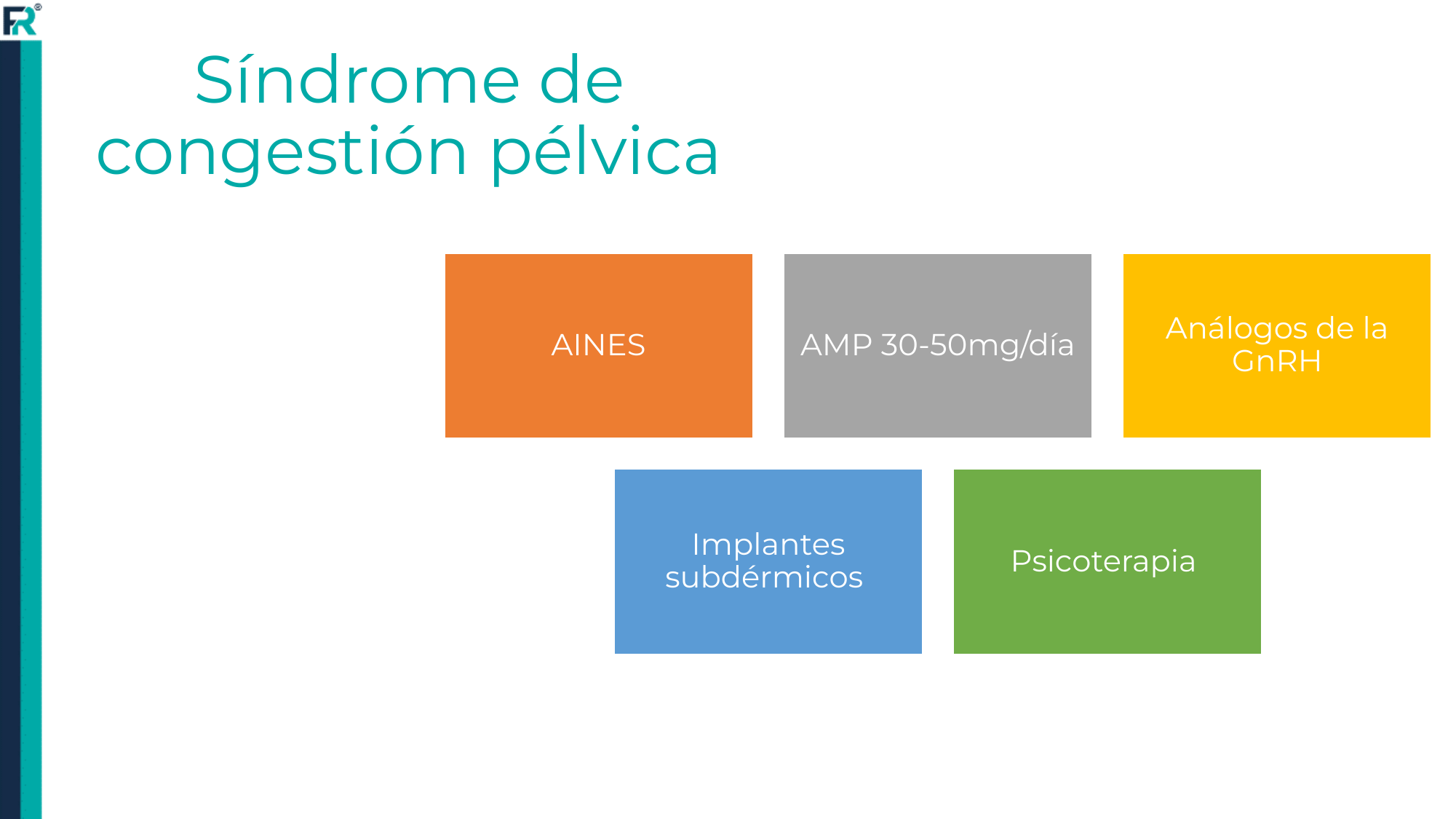

Síndrome de congestión pélvica
AINES
AMP 30-50mg/día
Análogos de la GnRH
Implantes subdérmicos
Psicoterapia